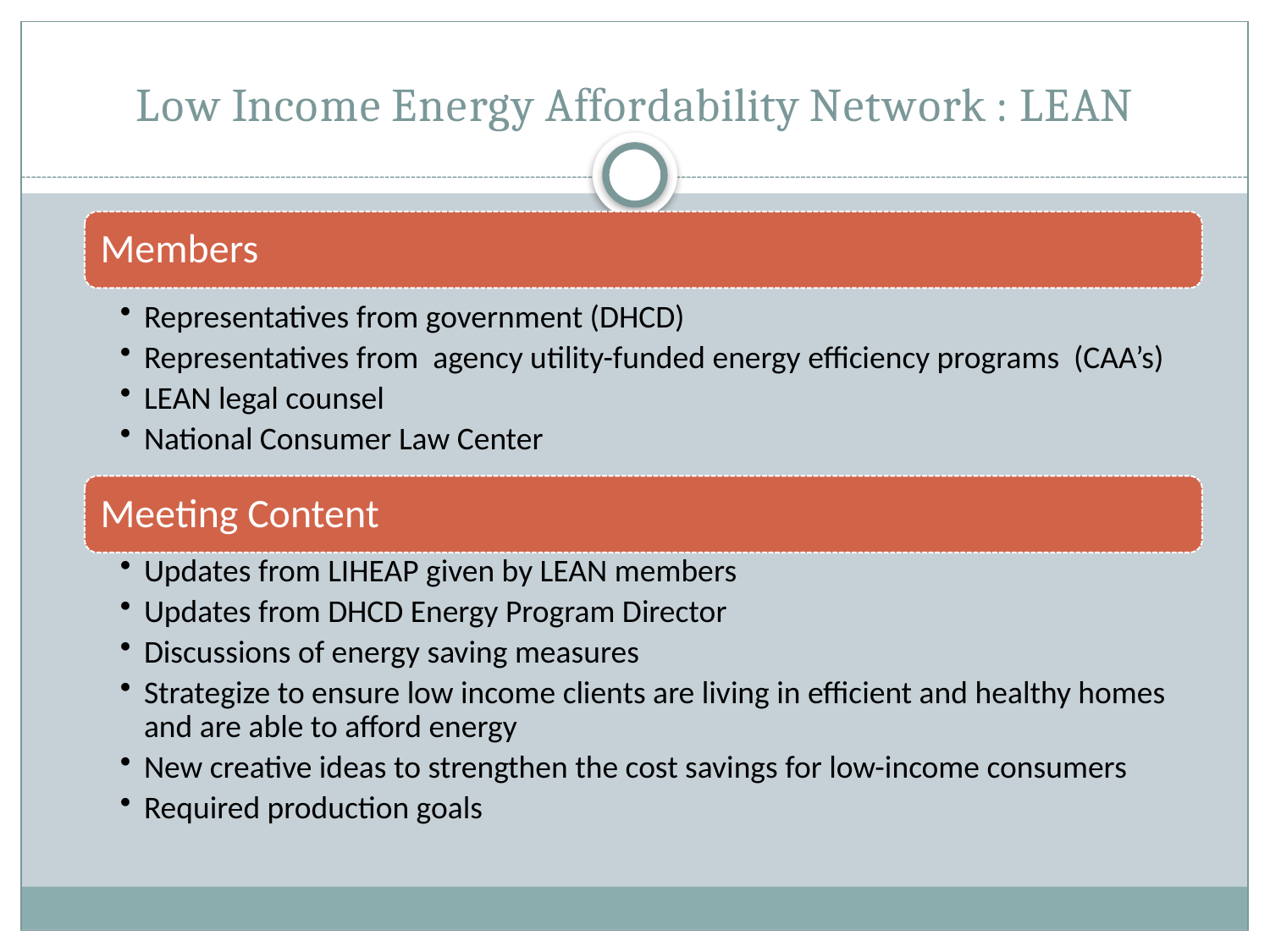

# Low Income Energy Affordability Network : LEAN
Members
Representatives from government (DHCD)
Representatives from  agency utility-funded energy efficiency programs  (CAA’s)
LEAN legal counsel
National Consumer Law Center
Meeting Content
Updates from LIHEAP given by LEAN members
Updates from DHCD Energy Program Director
Discussions of energy saving measures
Strategize to ensure low income clients are living in efficient and healthy homes and are able to afford energy
New creative ideas to strengthen the cost savings for low-income consumers
Required production goals